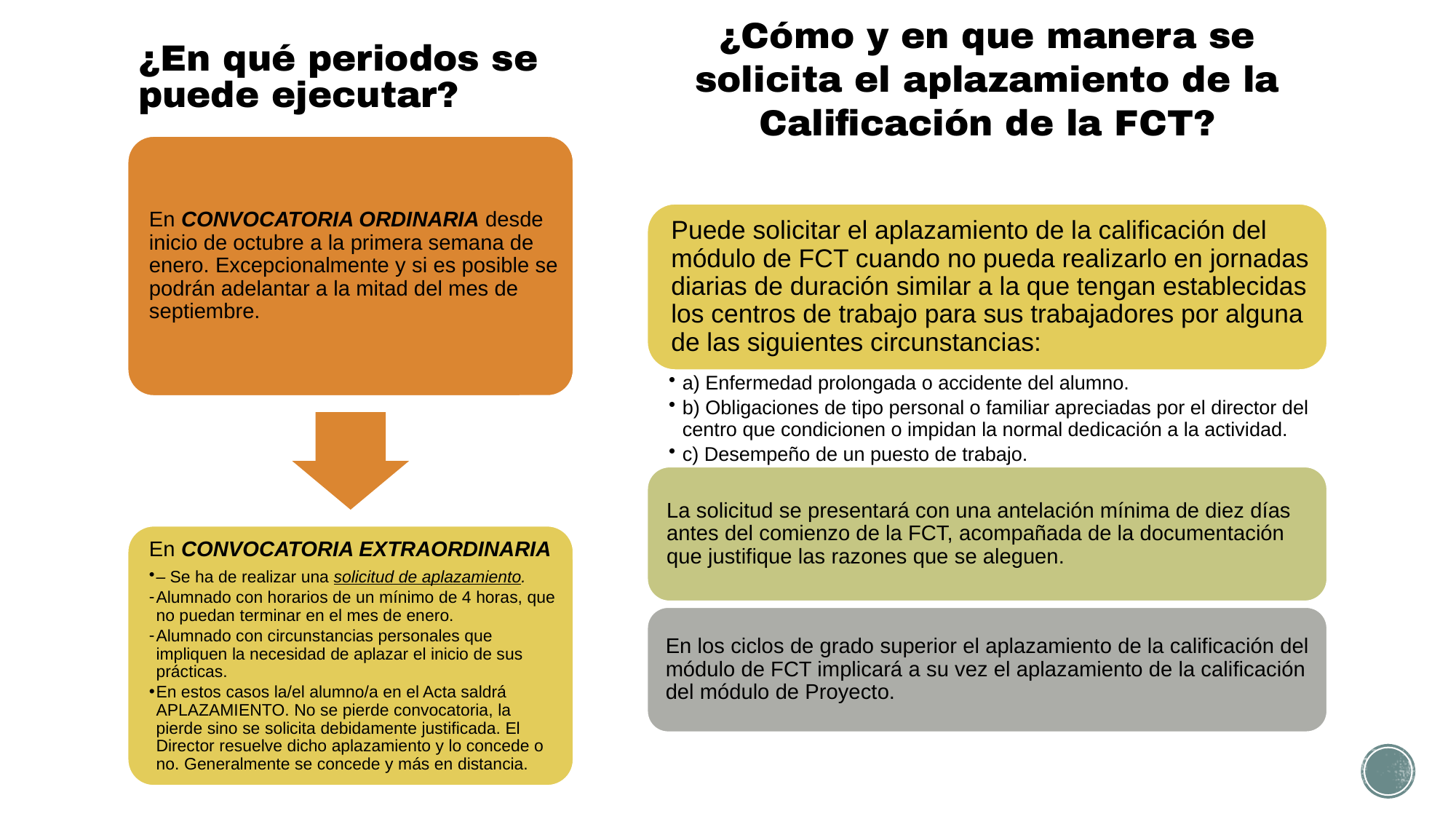

¿Cómo y en que manera se solicita el aplazamiento de la Calificación de la FCT?
# ¿En qué periodos se puede ejecutar?
En CONVOCATORIA ORDINARIA desde inicio de octubre a la primera semana de enero. Excepcionalmente y si es posible se podrán adelantar a la mitad del mes de septiembre.

En CONVOCATORIA EXTRAORDINARIA
– Se ha de realizar una solicitud de aplazamiento.
Alumnado con horarios de un mínimo de 4 horas, que no puedan terminar en el mes de enero.
Alumnado con circunstancias personales que impliquen la necesidad de aplazar el inicio de sus prácticas.
En estos casos la/el alumno/a en el Acta saldrá APLAZAMIENTO. No se pierde convocatoria, la pierde sino se solicita debidamente justificada. El Director resuelve dicho aplazamiento y lo concede o no. Generalmente se concede y más en distancia.
Puede solicitar el aplazamiento de la calificación del módulo de FCT cuando no pueda realizarlo en jornadas diarias de duración similar a la que tengan establecidas los centros de trabajo para sus trabajadores por alguna de las siguientes circunstancias:
a) Enfermedad prolongada o accidente del alumno.
b) Obligaciones de tipo personal o familiar apreciadas por el director del centro que condicionen o impidan la normal dedicación a la actividad.
c) Desempeño de un puesto de trabajo.
La solicitud se presentará con una antelación mínima de diez días antes del comienzo de la FCT, acompañada de la documentación que justifique las razones que se aleguen.
En los ciclos de grado superior el aplazamiento de la calificación del módulo de FCT implicará a su vez el aplazamiento de la calificación del módulo de Proyecto.